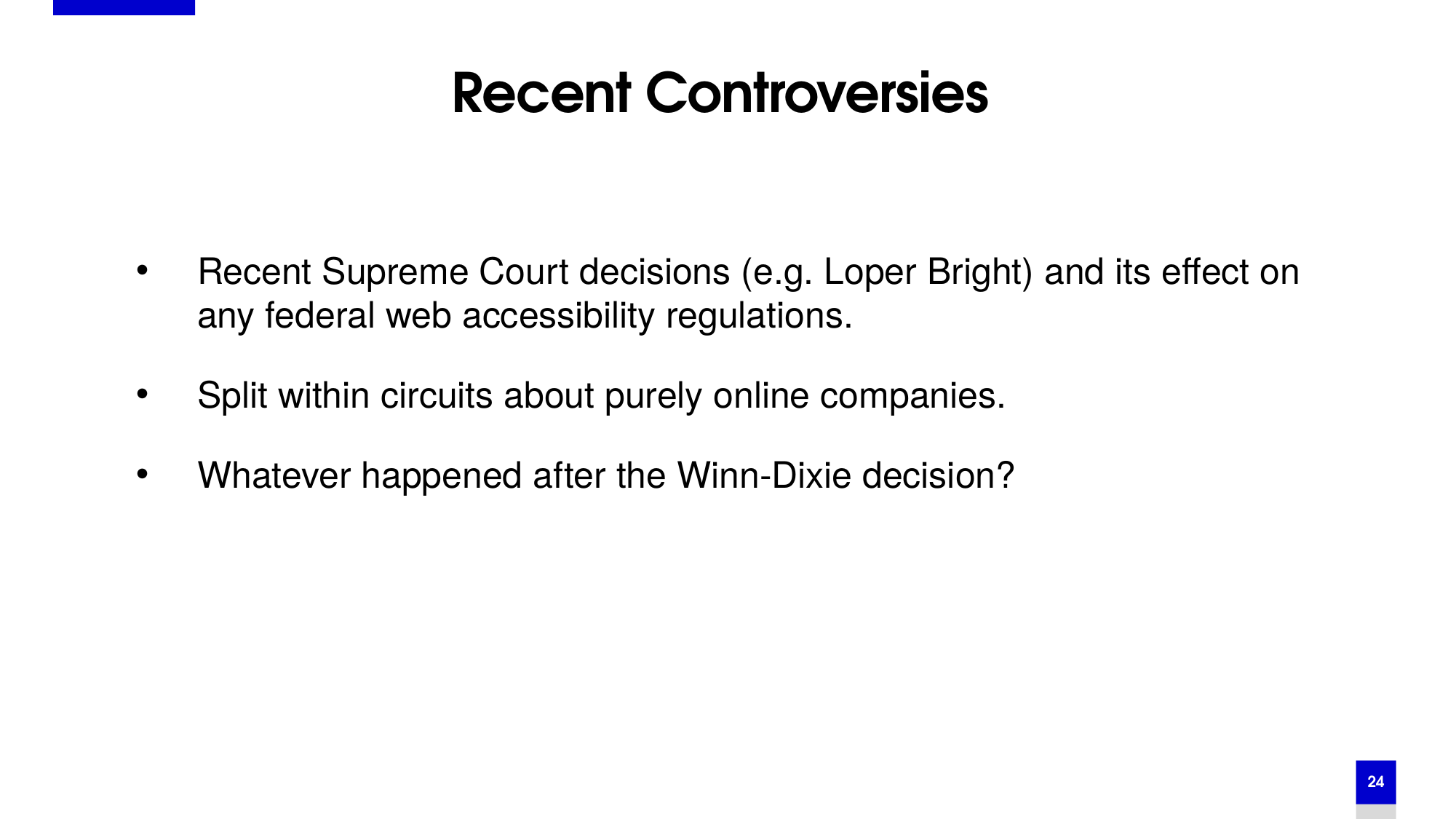

# Recent Controversies
Recent Supreme Court decisions (e.g. Loper Bright) and its effect on any federal web accessibility regulations.
Split within circuits about purely online companies.
Whatever happened after the Winn-Dixie decision?